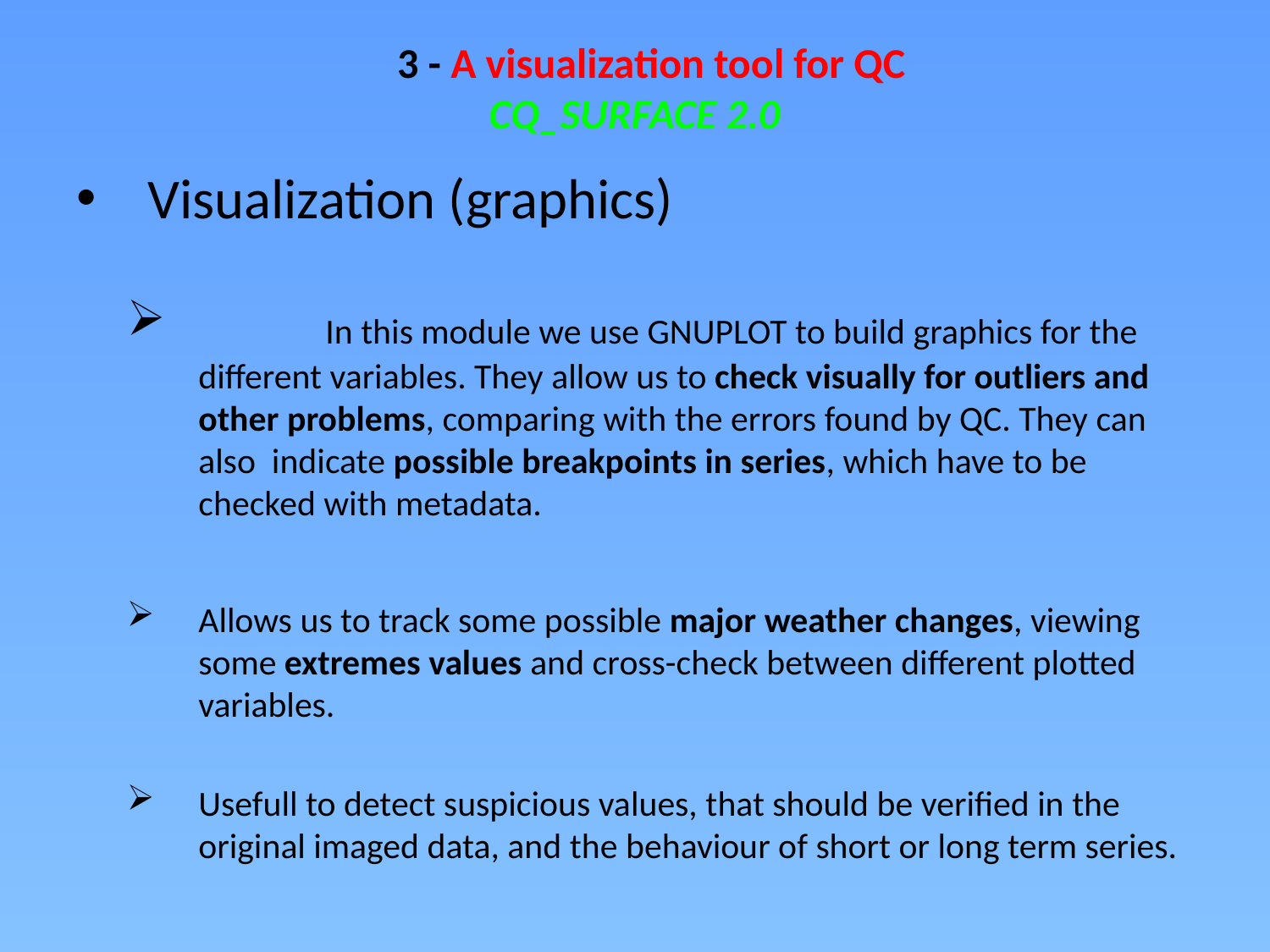

3 - A visualization tool for QC
CQ_SURFACE 2.0
Visualization (graphics)

	In this module we use GNUPLOT to build graphics for the different variables. They allow us to check visually for outliers and other problems, comparing with the errors found by QC. They can also  indicate possible breakpoints in series, which have to be checked with metadata.

Allows us to track some possible major weather changes, viewing some extremes values and cross-check between different plotted variables.

Usefull to detect suspicious values, that should be verified in the original imaged data, and the behaviour of short or long term series.